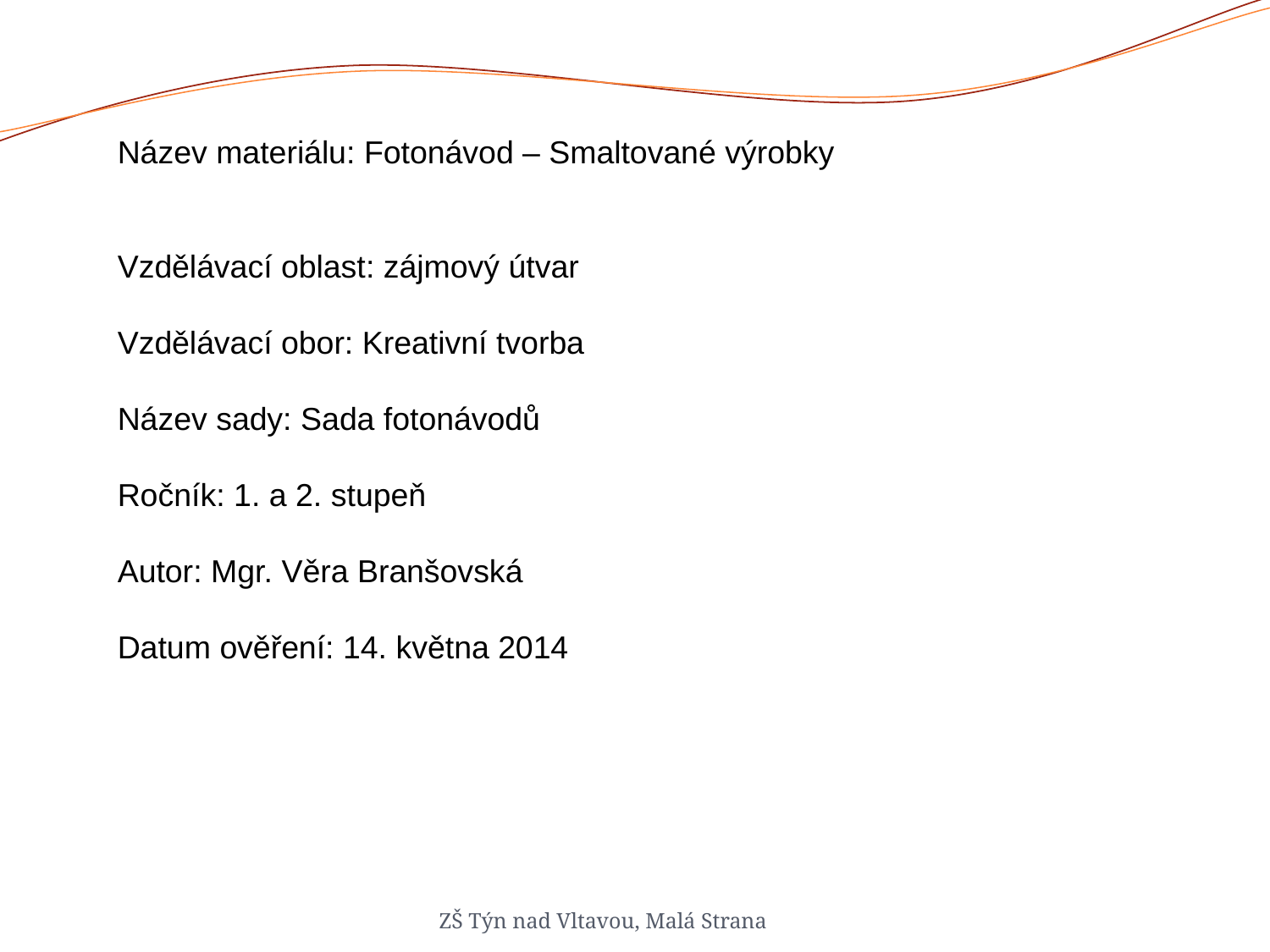

Název materiálu: Fotonávod – Smaltované výrobky

Vzdělávací oblast: zájmový útvar

Vzdělávací obor: Kreativní tvorba

Název sady: Sada fotonávodů

Ročník: 1. a 2. stupeň

Autor: Mgr. Věra Branšovská

Datum ověření: 14. května 2014
ZŠ Týn nad Vltavou, Malá Strana